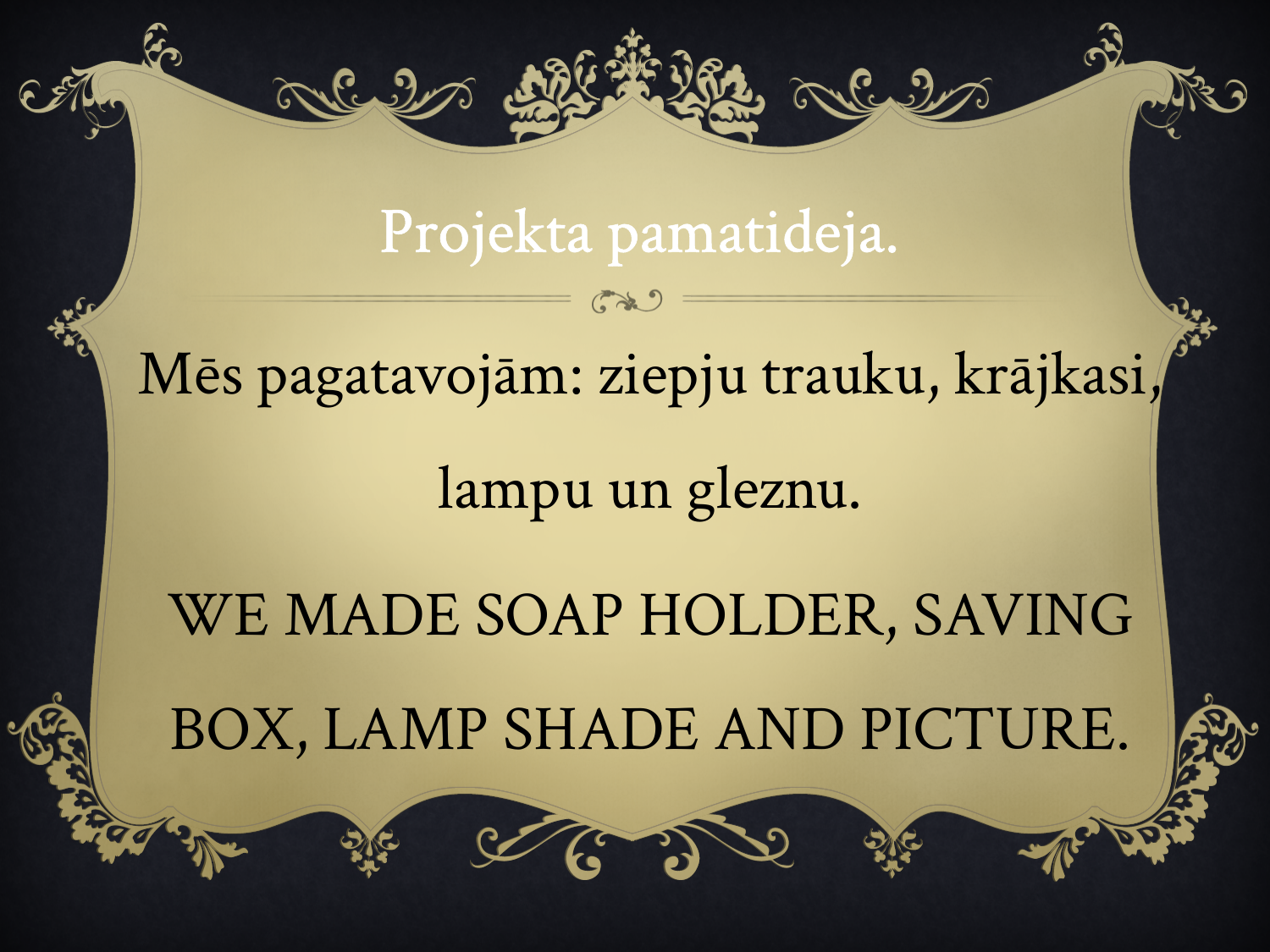

# Projekta pamatideja.
Mēs pagatavojām: ziepju trauku, krājkasi, lampu un gleznu.
WE MADE SOAP HOLDER, SAVING BOX, LAMP SHADE AND PICTURE.